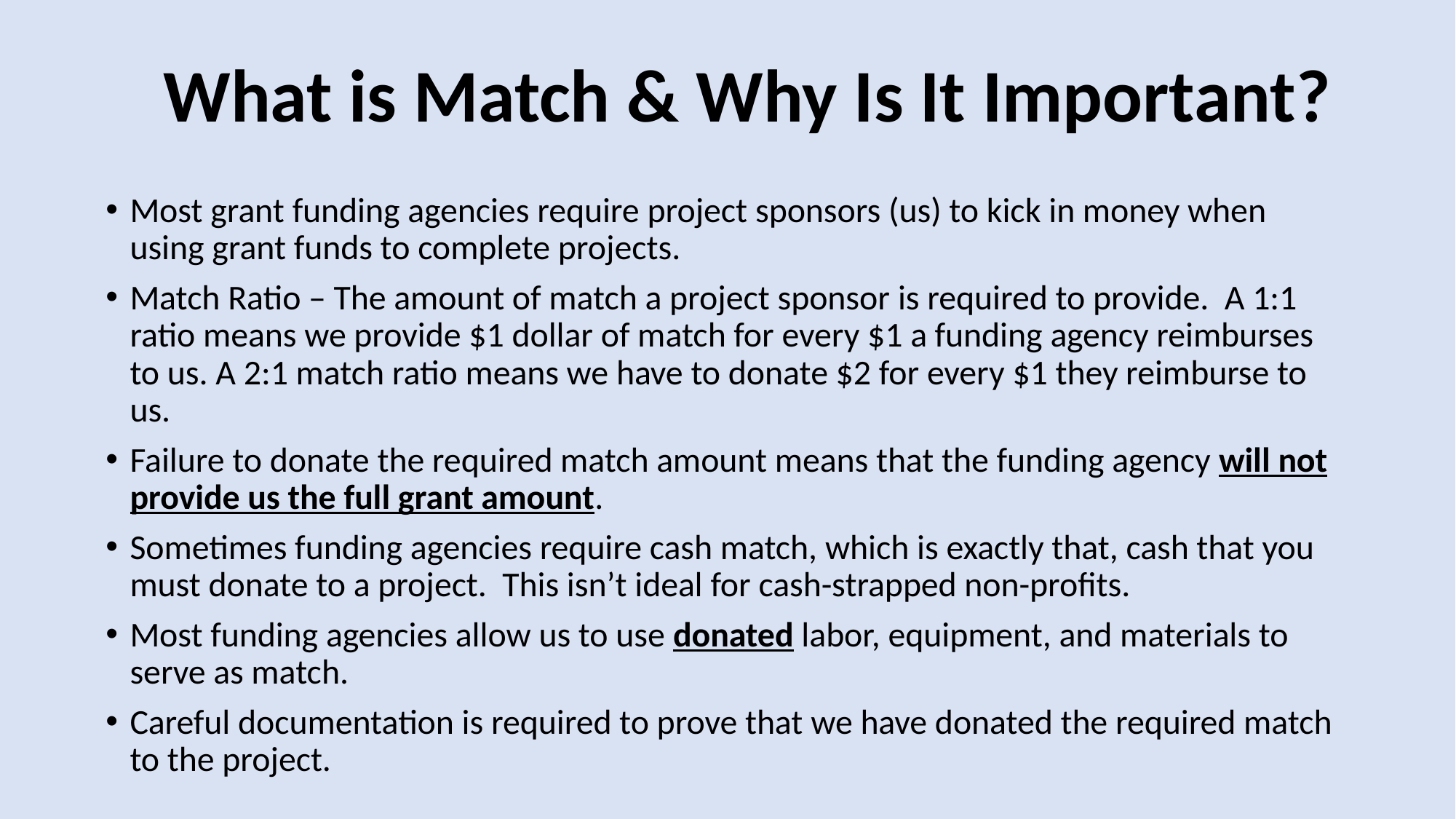

# What is Match & Why Is It Important?
Most grant funding agencies require project sponsors (us) to kick in money when using grant funds to complete projects.
Match Ratio – The amount of match a project sponsor is required to provide.  A 1:1 ratio means we provide $1 dollar of match for every $1 a funding agency reimburses to us. A 2:1 match ratio means we have to donate $2 for every $1 they reimburse to us.
Failure to donate the required match amount means that the funding agency will not provide us the full grant amount.
Sometimes funding agencies require cash match, which is exactly that, cash that you must donate to a project.  This isn’t ideal for cash-strapped non-profits.
Most funding agencies allow us to use donated labor, equipment, and materials to serve as match.
Careful documentation is required to prove that we have donated the required match to the project.